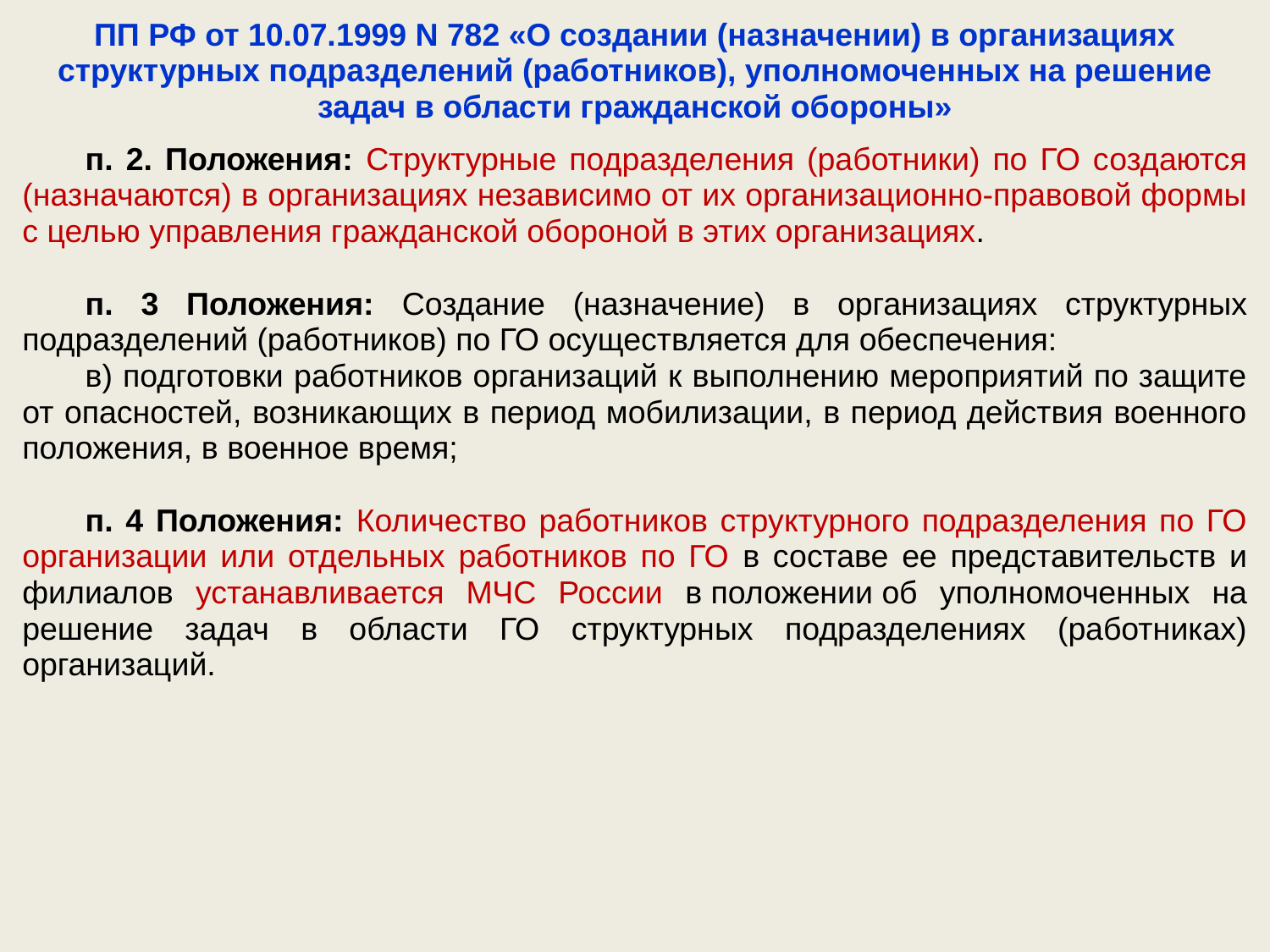

ПП РФ от 10.07.1999 N 782 «О создании (назначении) в организациях структурных подразделений (работников), уполномоченных на решение задач в области гражданской обороны»

п. 2. Положения: Структурные подразделения (работники) по ГО создаются (назначаются) в организациях независимо от их организационно-правовой формы с целью управления гражданской обороной в этих организациях.

п. 3 Положения: Создание (назначение) в организациях структурных подразделений (работников) по ГО осуществляется для обеспечения:
в) подготовки работников организаций к выполнению мероприятий по защите от опасностей, возникающих в период мобилизации, в период действия военного положения, в военное время;

п. 4 Положения: Количество работников структурного подразделения по ГО организации или отдельных работников по ГО в составе ее представительств и филиалов устанавливается МЧС России в положении об уполномоченных на решение задач в области ГО структурных подразделениях (работниках) организаций.